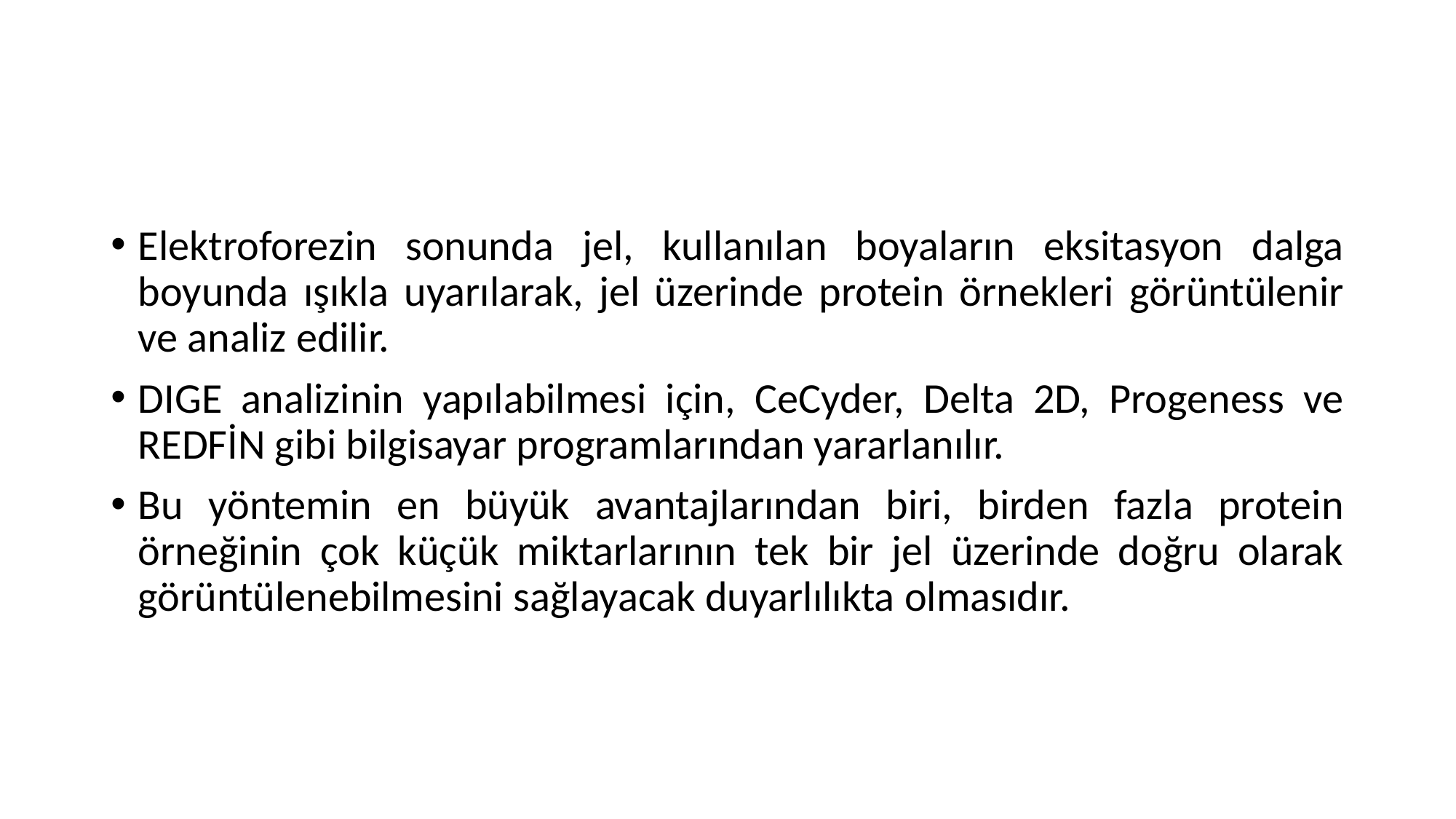

Elektroforezin sonunda jel, kullanılan boyaların eksitasyon dalga boyunda ışıkla uyarılarak, jel üzerinde protein örnekleri görüntülenir ve analiz edilir.
DIGE analizinin yapılabilmesi için, CeCyder, Delta 2D, Progeness ve REDFİN gibi bilgisayar programlarından yararlanılır.
Bu yöntemin en büyük avantajlarından biri, birden fazla protein örneğinin çok küçük miktarlarının tek bir jel üzerinde doğru olarak görüntülenebilmesini sağlayacak duyarlılıkta olmasıdır.